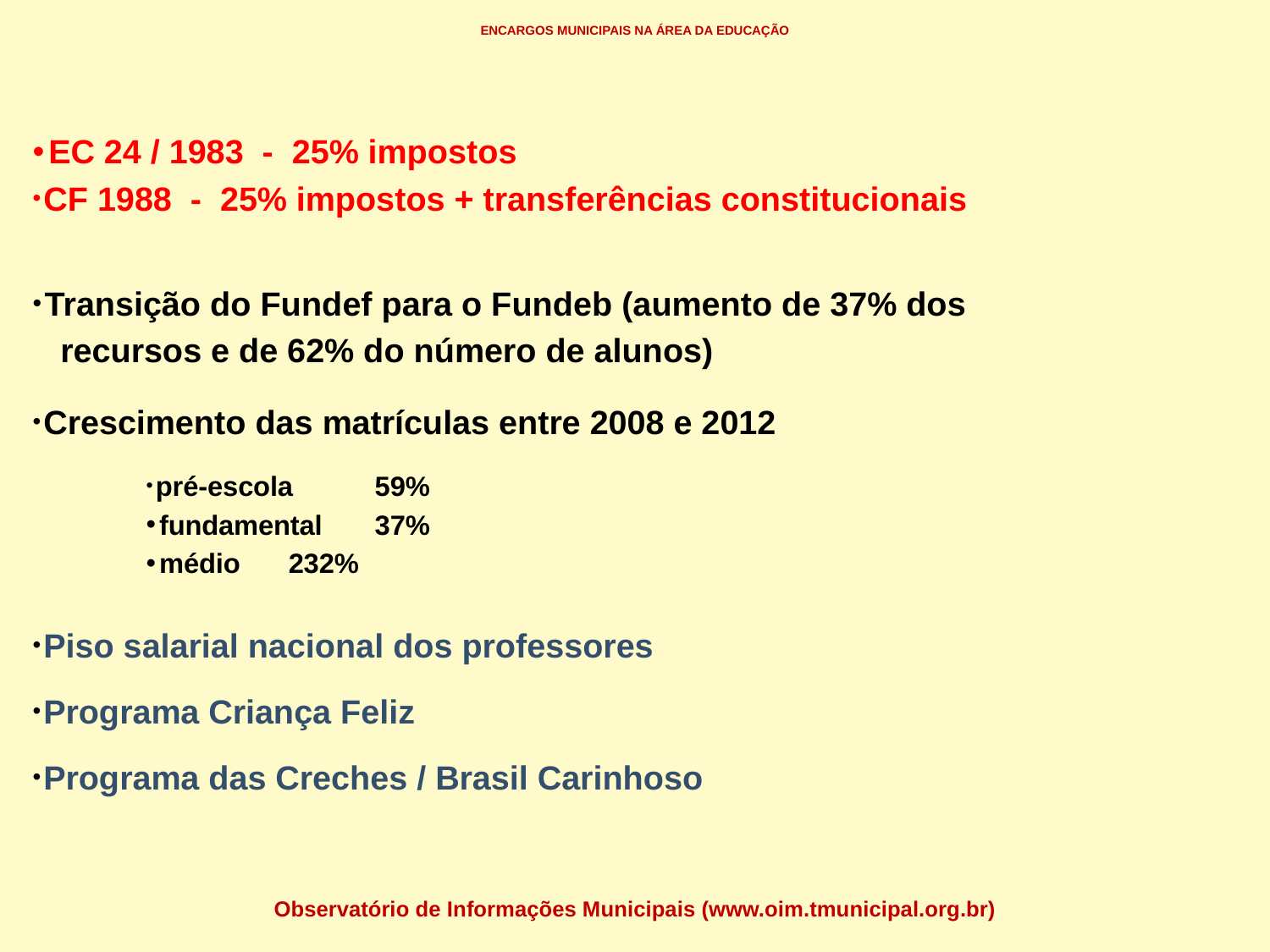

# ENCARGOS MUNICIPAIS NA ÁREA DA EDUCAÇÃO

 EC 24 / 1983  -  25% impostos
 CF 1988  -  25% impostos + transferências constitucionais

 Transição do Fundef para o Fundeb (aumento de 37% dos
   recursos e de 62% do número de alunos)

 Crescimento das matrículas entre 2008 e 2012

 pré-escola		  59%
 fundamental		  37%
 médio			232%

 Piso salarial nacional dos professores

 Programa Criança Feliz

 Programa das Creches / Brasil Carinhoso

Observatório de Informações Municipais (www.oim.tmunicipal.org.br)